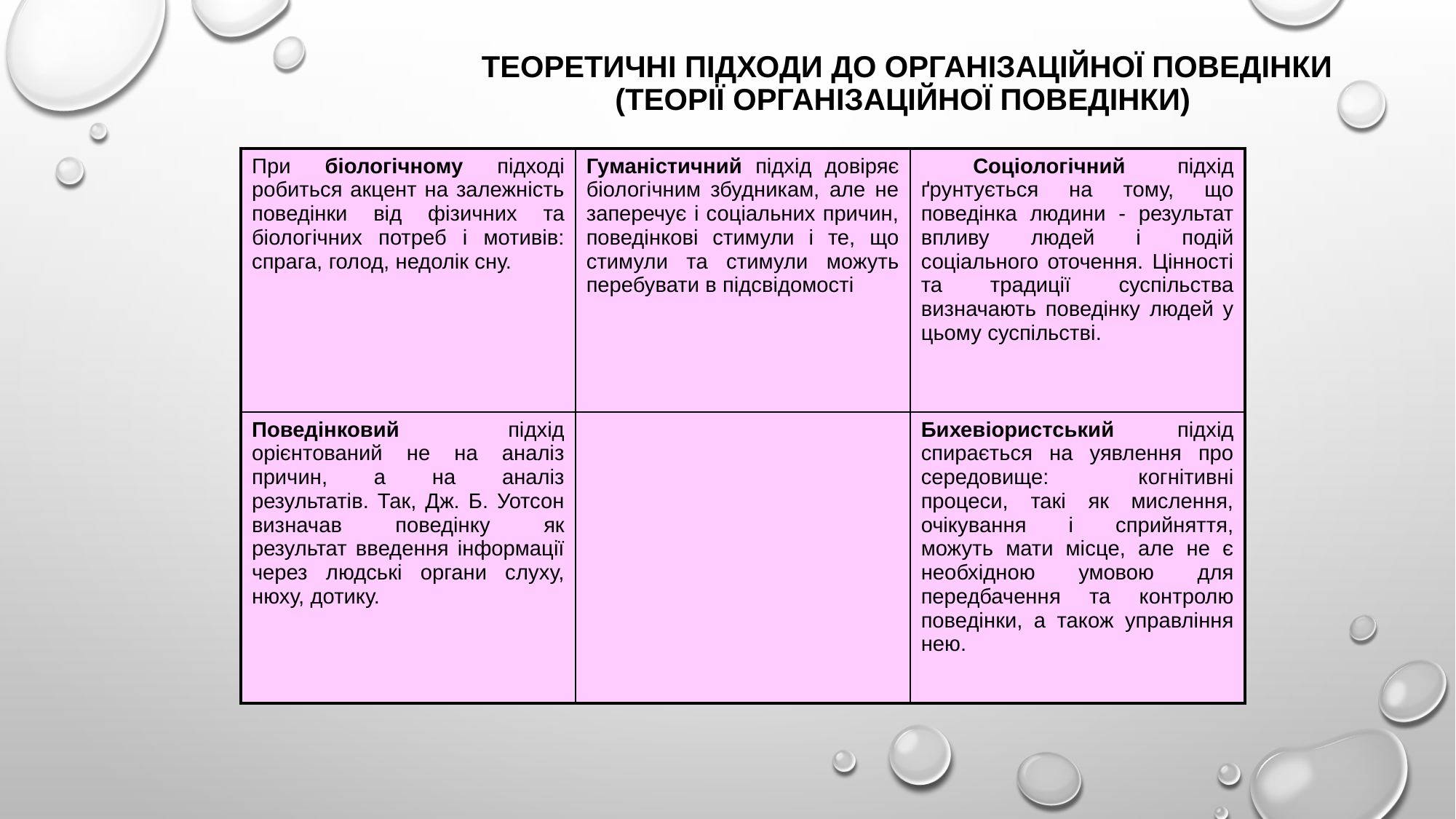

# Теоретичні підходи до організаційної поведінки (Теорії організаційної поведінки)
| При біологічному підході робиться акцент на залежність поведінки від фізичних та біологічних потреб і мотивів: спрага, голод, недолік сну. | Гуманістичний підхід довіряє біологічним збудникам, але не заперечує і соціальних причин, поведінкові стимули і те, що стимули та стимули можуть перебувати в підсвідомості | Соціологічний підхід ґрунтується на тому, що поведінка людини - результат впливу людей і подій соціального оточення. Цінності та традиції суспільства визначають поведінку людей у цьому суспільстві. |
| --- | --- | --- |
| Поведінковий підхід орієнтований не на аналіз причин, а на аналіз результатів. Так, Дж. Б. Уотсон визначав поведінку як результат введення інформації через людські органи слуху, нюху, дотику. |  | Бихевіористський підхід спирається на уявлення про середовище: когнітивні процеси, такі як мислення, очікування і сприйняття, можуть мати місце, але не є необхідною умовою для передбачення та контролю поведінки, а також управління нею. |